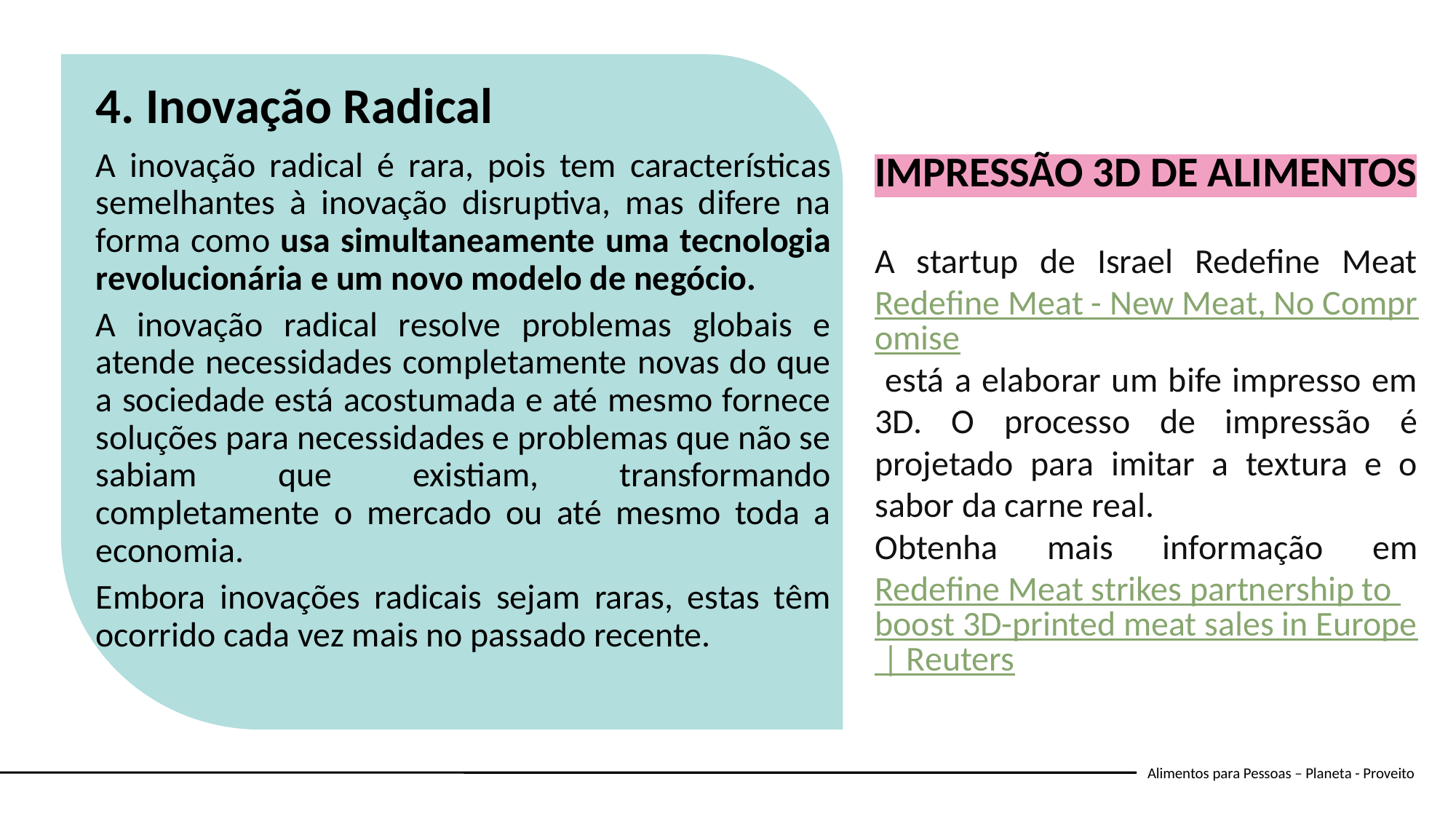

4. Inovação Radical
IMPRESSÃO 3D DE ALIMENTOS

A startup de Israel Redefine Meat Redefine Meat - New Meat, No Compromise está a elaborar um bife impresso em 3D. O processo de impressão é projetado para imitar a textura e o sabor da carne real.
Obtenha mais informação em Redefine Meat strikes partnership to boost 3D-printed meat sales in Europe | Reuters
A inovação radical é rara, pois tem características semelhantes à inovação disruptiva, mas difere na forma como usa simultaneamente uma tecnologia revolucionária e um novo modelo de negócio.
A inovação radical resolve problemas globais e atende necessidades completamente novas do que a sociedade está acostumada e até mesmo fornece soluções para necessidades e problemas que não se sabiam que existiam, transformando completamente o mercado ou até mesmo toda a economia.
Embora inovações radicais sejam raras, estas têm ocorrido cada vez mais no passado recente.